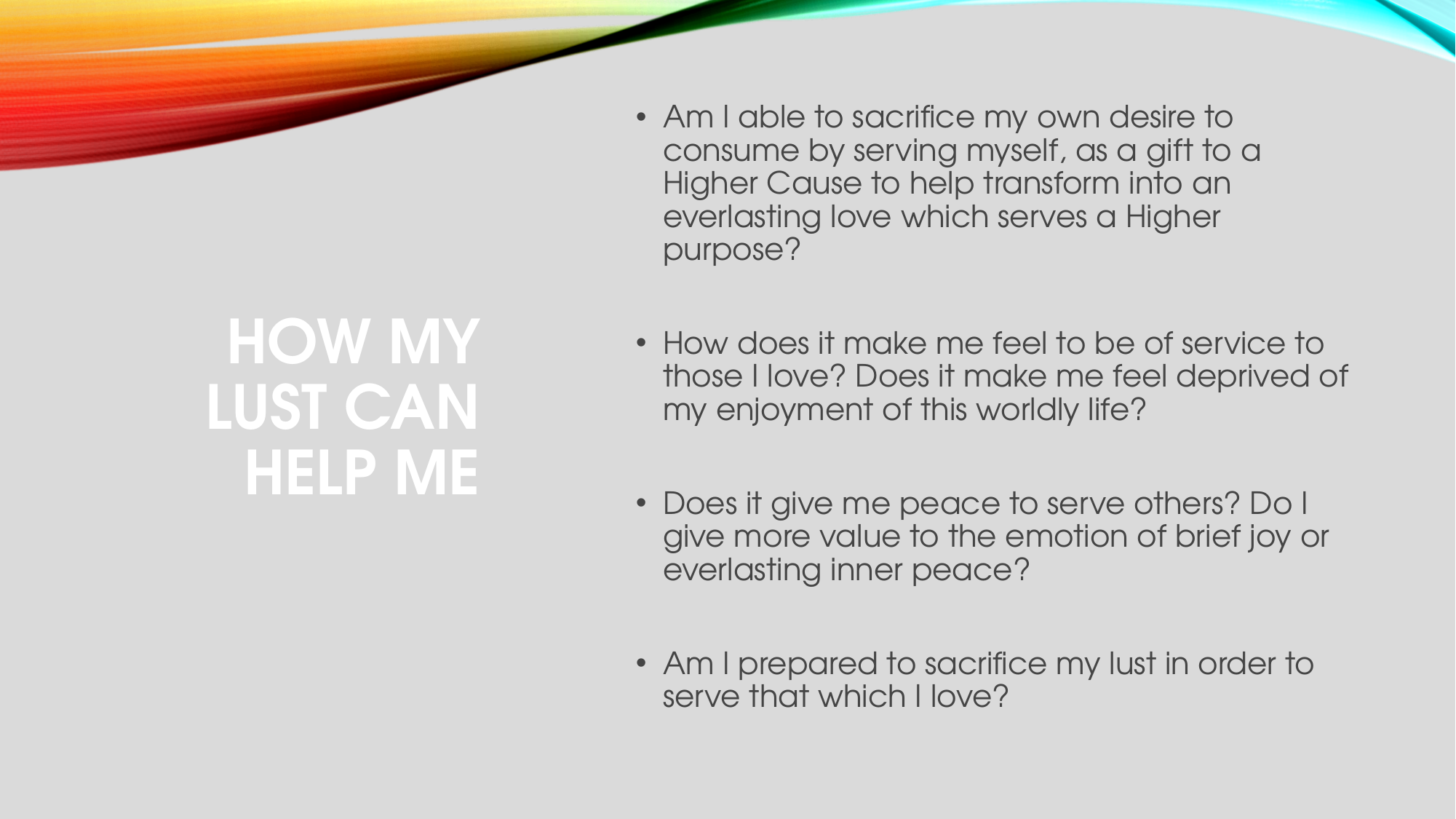

# How my Lust can help me
Am I able to sacrifice my own desire to consume by serving myself, as a gift to a Higher Cause to help transform into an everlasting love which serves a Higher purpose?

How does it make me feel to be of service to those I love? Does it make me feel deprived of my enjoyment of this worldly life?

Does it give me peace to serve others? Do I give more value to the emotion of brief joy or everlasting inner peace?

Am I prepared to sacrifice my lust in order to serve that which I love?